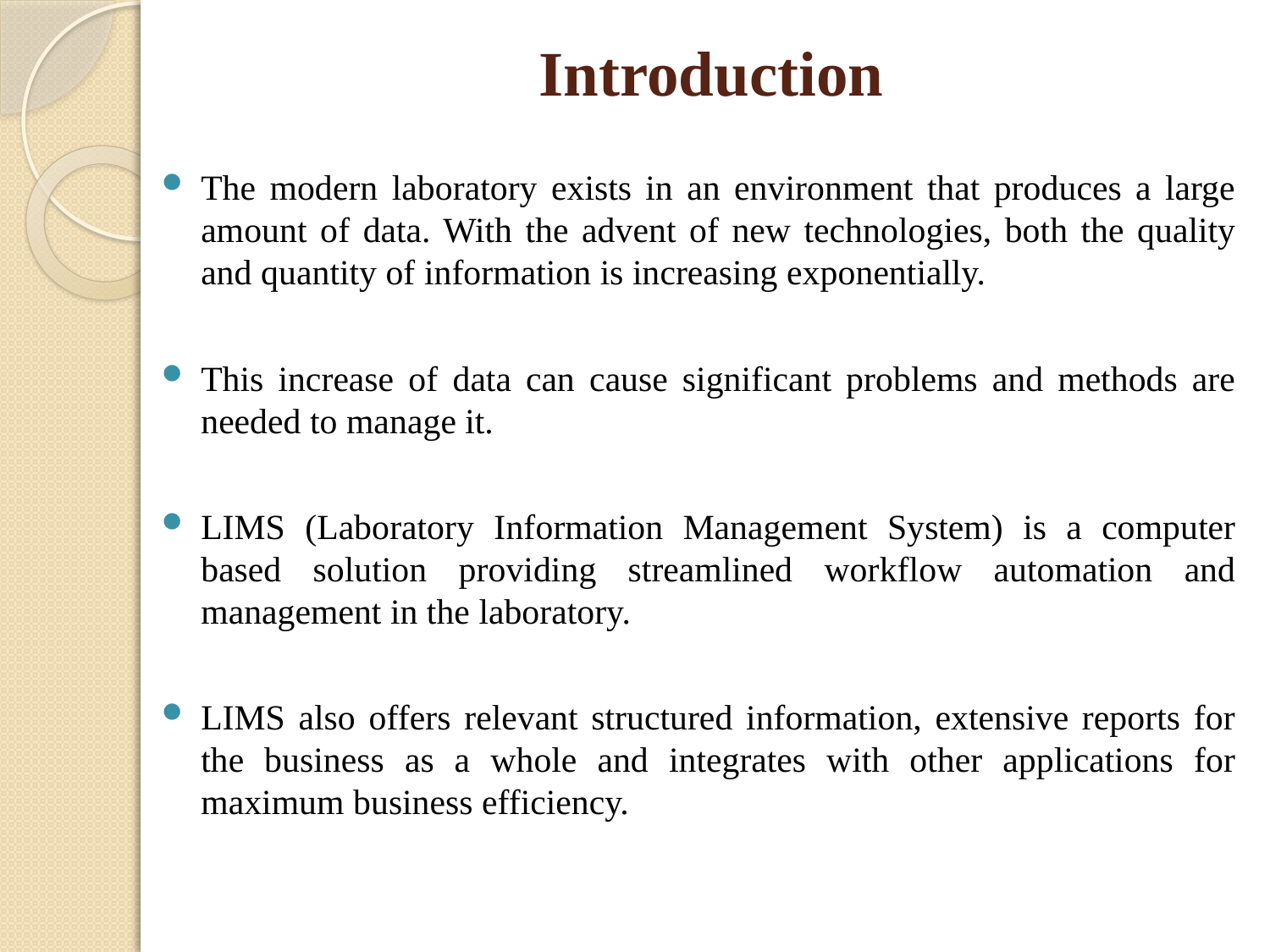

# Introduction
The modern laboratory exists in an environment that produces a large amount of data. With the advent of new technologies, both the quality and quantity of information is increasing exponentially.

This increase of data can cause significant problems and methods are needed to manage it.

LIMS (Laboratory Information Management System) is a computer based solution providing streamlined workflow automation and management in the laboratory.

LIMS also offers relevant structured information, extensive reports for the business as a whole and integrates with other applications for maximum business efficiency.